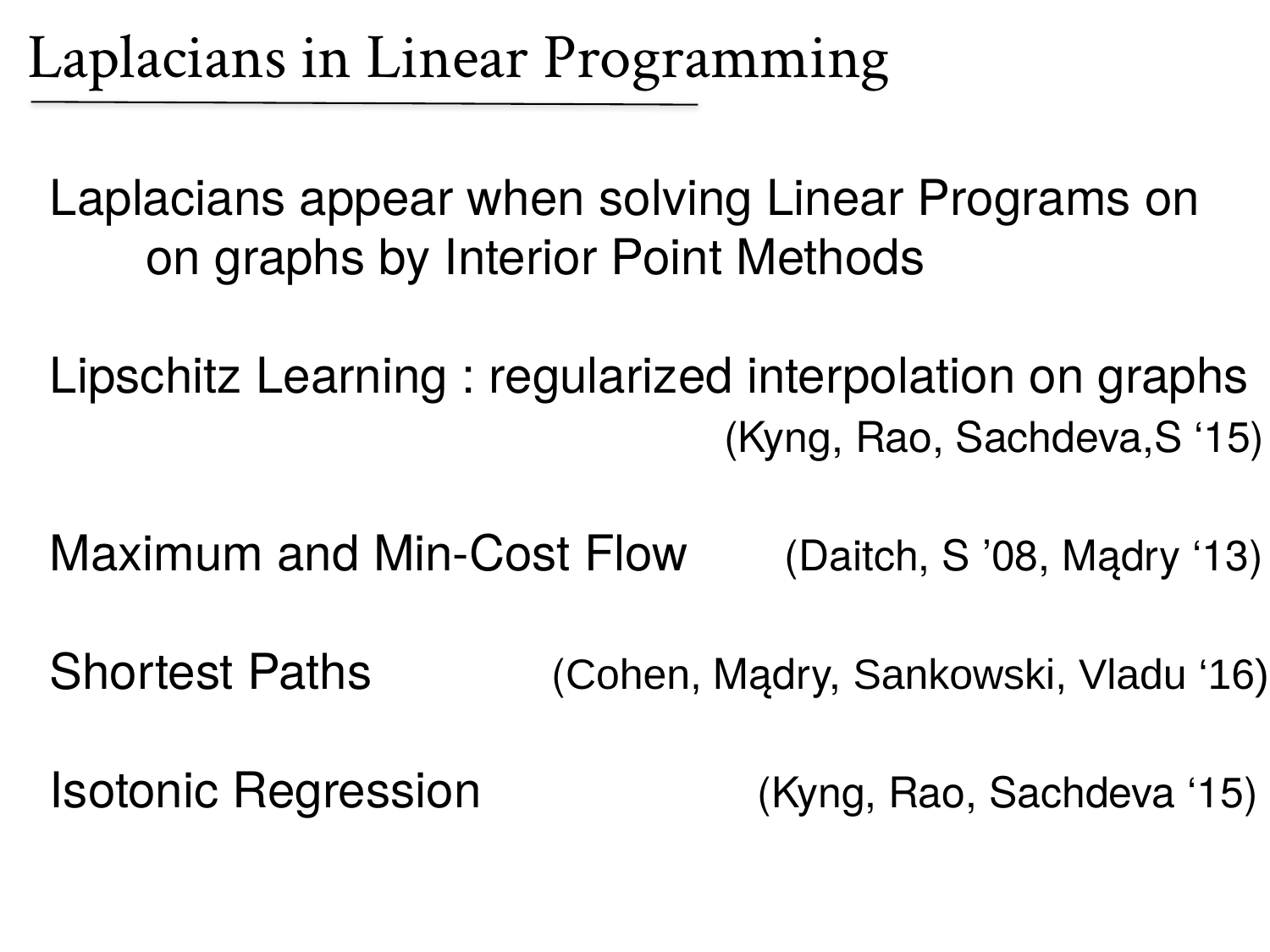

Laplacians in Linear Programming
Laplacians appear when solving Linear Programs on
       on graphs by Interior Point Methods

Lipschitz Learning : regularized interpolation on graphs
                                                 (Kyng, Rao, Sachdeva,S ‘15)

Maximum and Min-Cost Flow       (Daitch, S ’08, Mądry ‘13)

Shortest Paths             (Cohen, Mądry, Sankowski, Vladu ‘16)

Isotonic Regression                    (Kyng, Rao, Sachdeva ‘15)